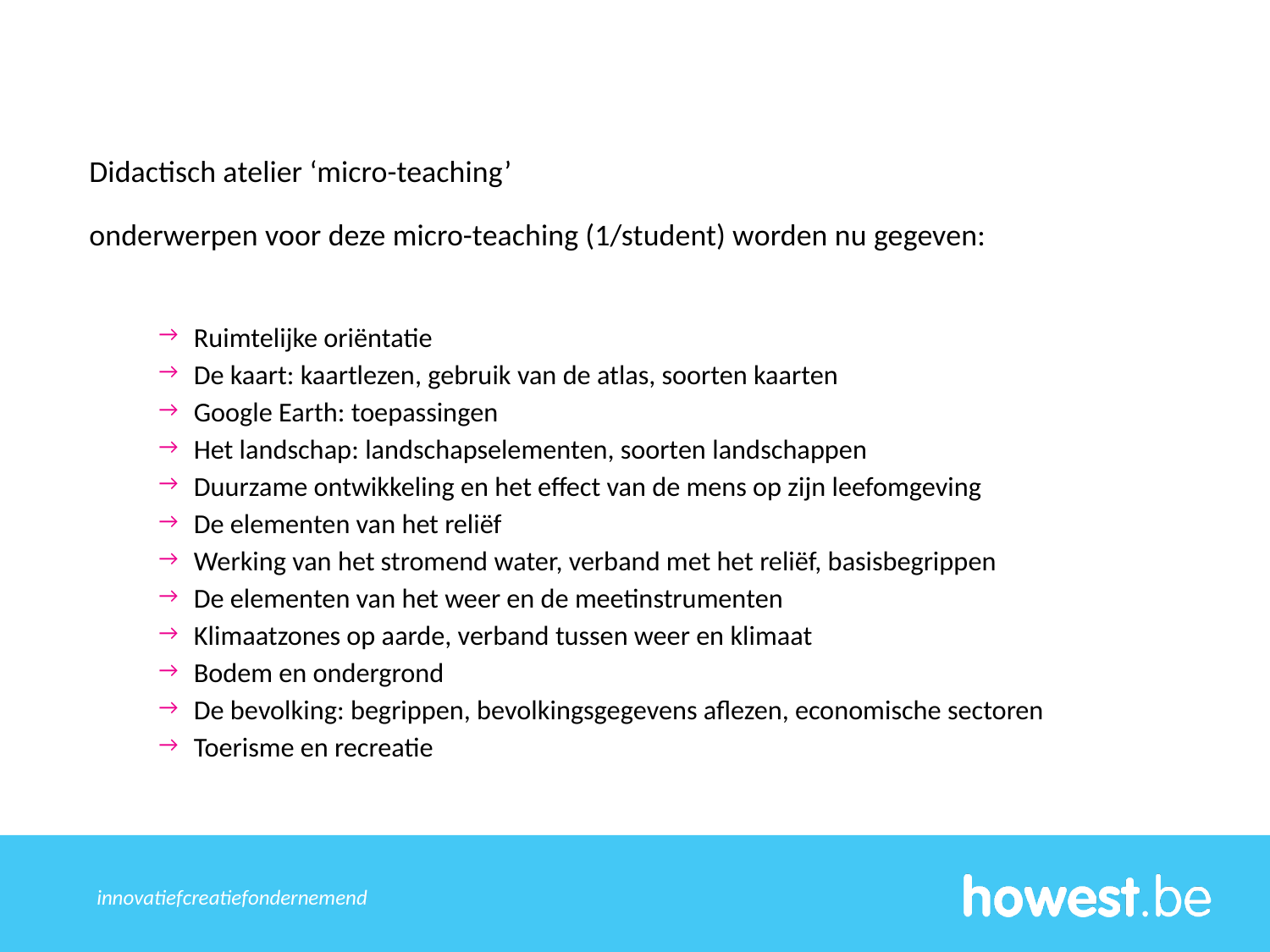

Didactisch atelier ‘micro-teaching’
onderwerpen voor deze micro-teaching (1/student) worden nu gegeven:

Ruimtelijke oriëntatie
De kaart: kaartlezen, gebruik van de atlas, soorten kaarten
Google Earth: toepassingen
Het landschap: landschapselementen, soorten landschappen
Duurzame ontwikkeling en het effect van de mens op zijn leefomgeving
De elementen van het reliëf
Werking van het stromend water, verband met het reliëf, basisbegrippen
De elementen van het weer en de meetinstrumenten
Klimaatzones op aarde, verband tussen weer en klimaat
Bodem en ondergrond
De bevolking: begrippen, bevolkingsgegevens aflezen, economische sectoren
Toerisme en recreatie

innovatief	creatief	ondernemend